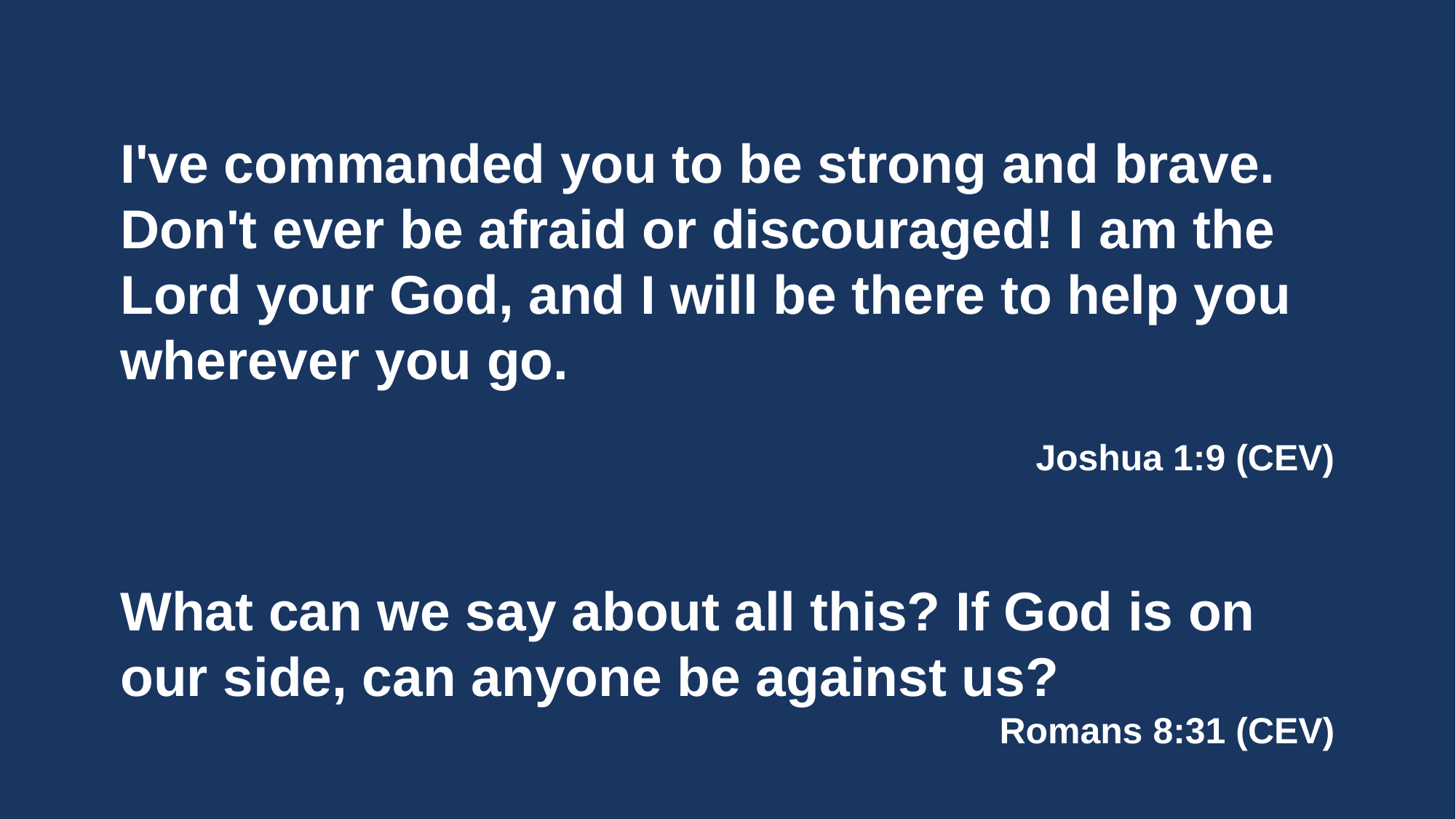

I've commanded you to be strong and brave. Don't ever be afraid or discouraged! I am the Lord your God, and I will be there to help you wherever you go.

Joshua 1:9 (CEV)

What can we say about all this? If God is on our side, can anyone be against us?
Romans 8:31 (CEV)